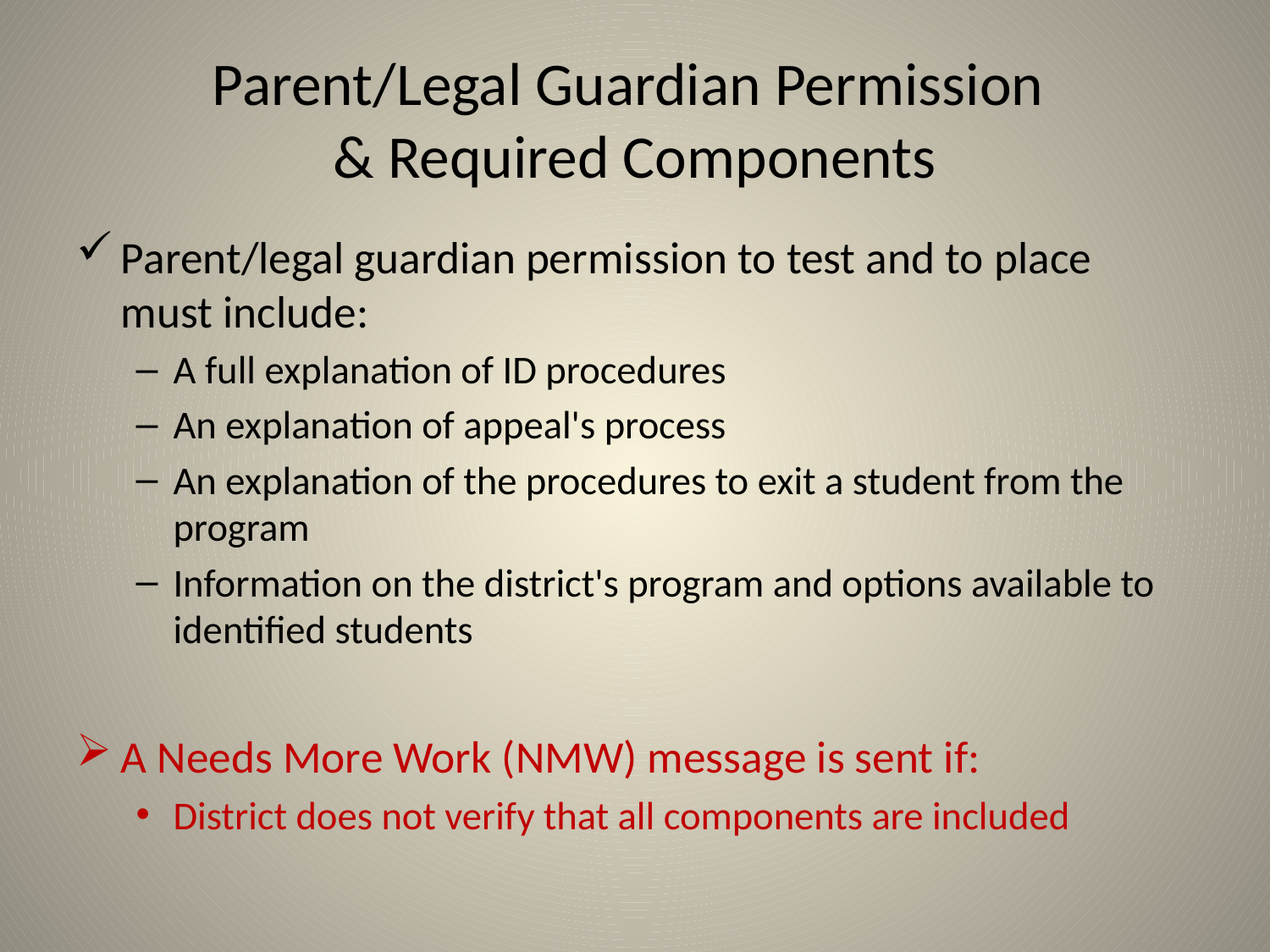

# Parent/Legal Guardian Permission & Required Components
Parent/legal guardian permission to test and to place must include:
A full explanation of ID procedures
An explanation of appeal's process
An explanation of the procedures to exit a student from the program
Information on the district's program and options available to identified students

A Needs More Work (NMW) message is sent if:
District does not verify that all components are included